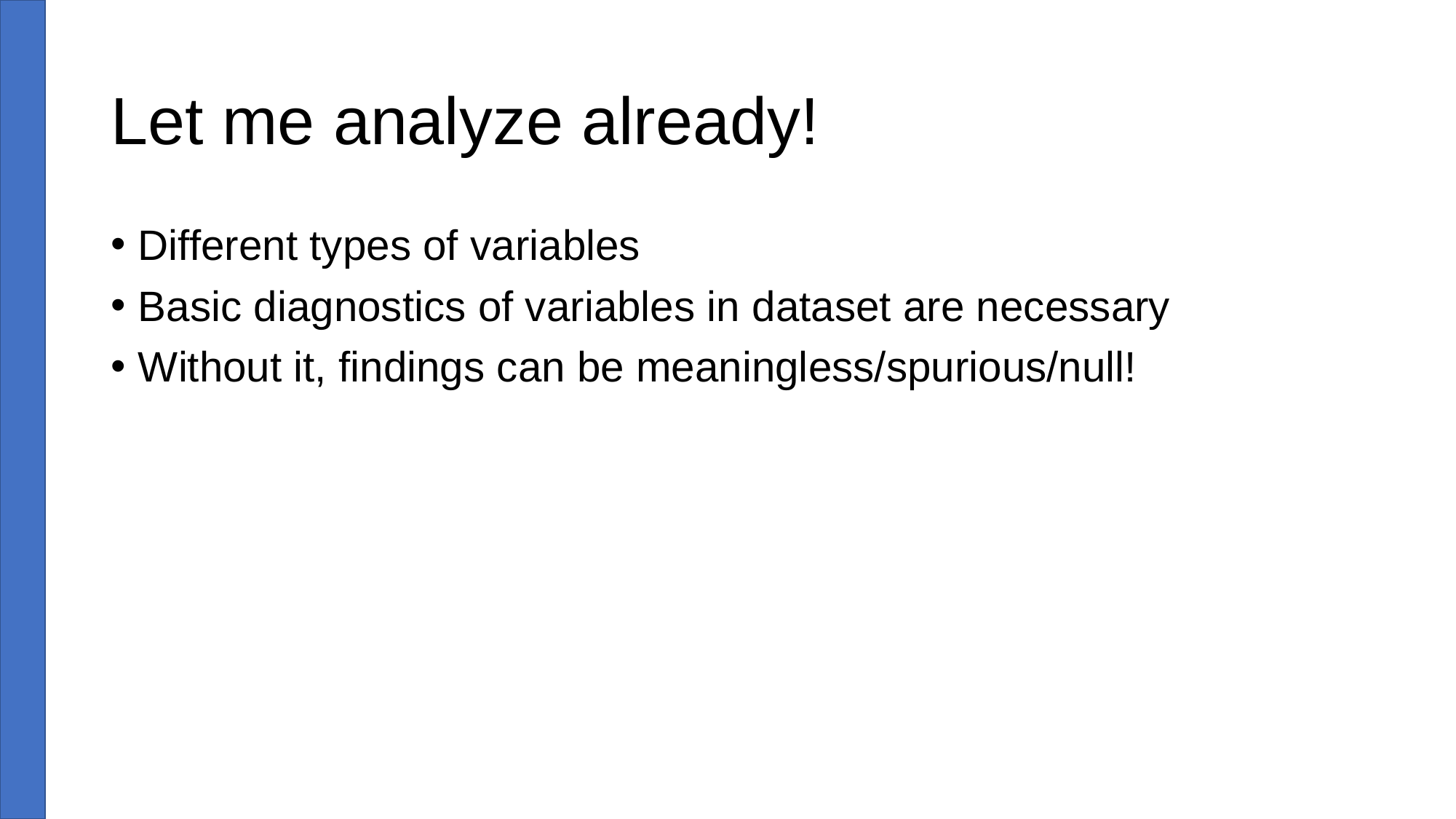

# Let me analyze already!
Different types of variables
Basic diagnostics of variables in dataset are necessary
Without it, findings can be meaningless/spurious/null!